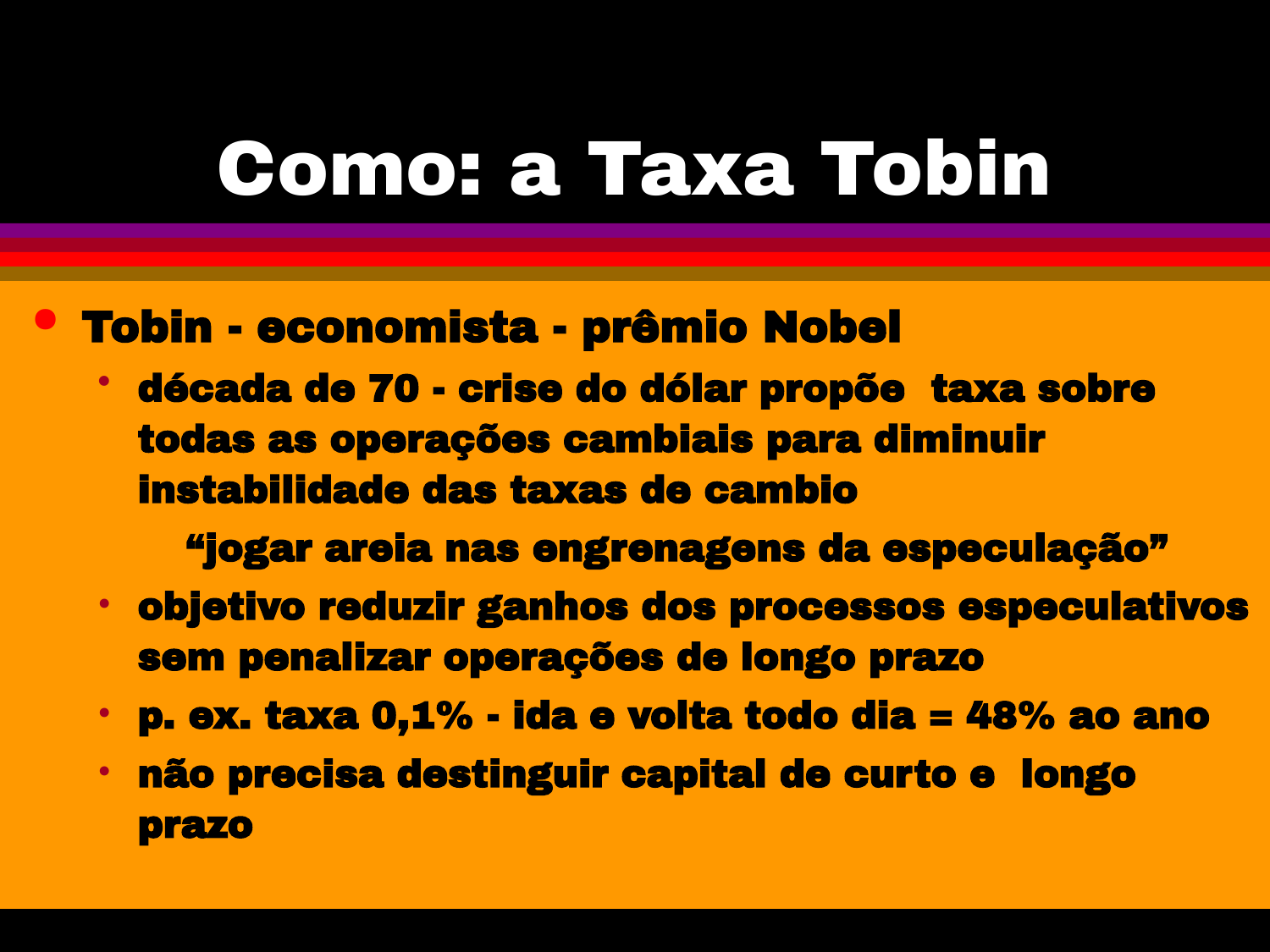

# Como: a Taxa Tobin
Tobin - economista - prêmio Nobel
década de 70 - crise do dólar propõe  taxa sobre todas as operações cambiais para diminuir instabilidade das taxas de cambio
“jogar areia nas engrenagens da especulação”
objetivo reduzir ganhos dos processos especulativos sem penalizar operações de longo prazo
p. ex. taxa 0,1% - ida e volta todo dia = 48% ao ano
não precisa destinguir capital de curto e  longo prazo